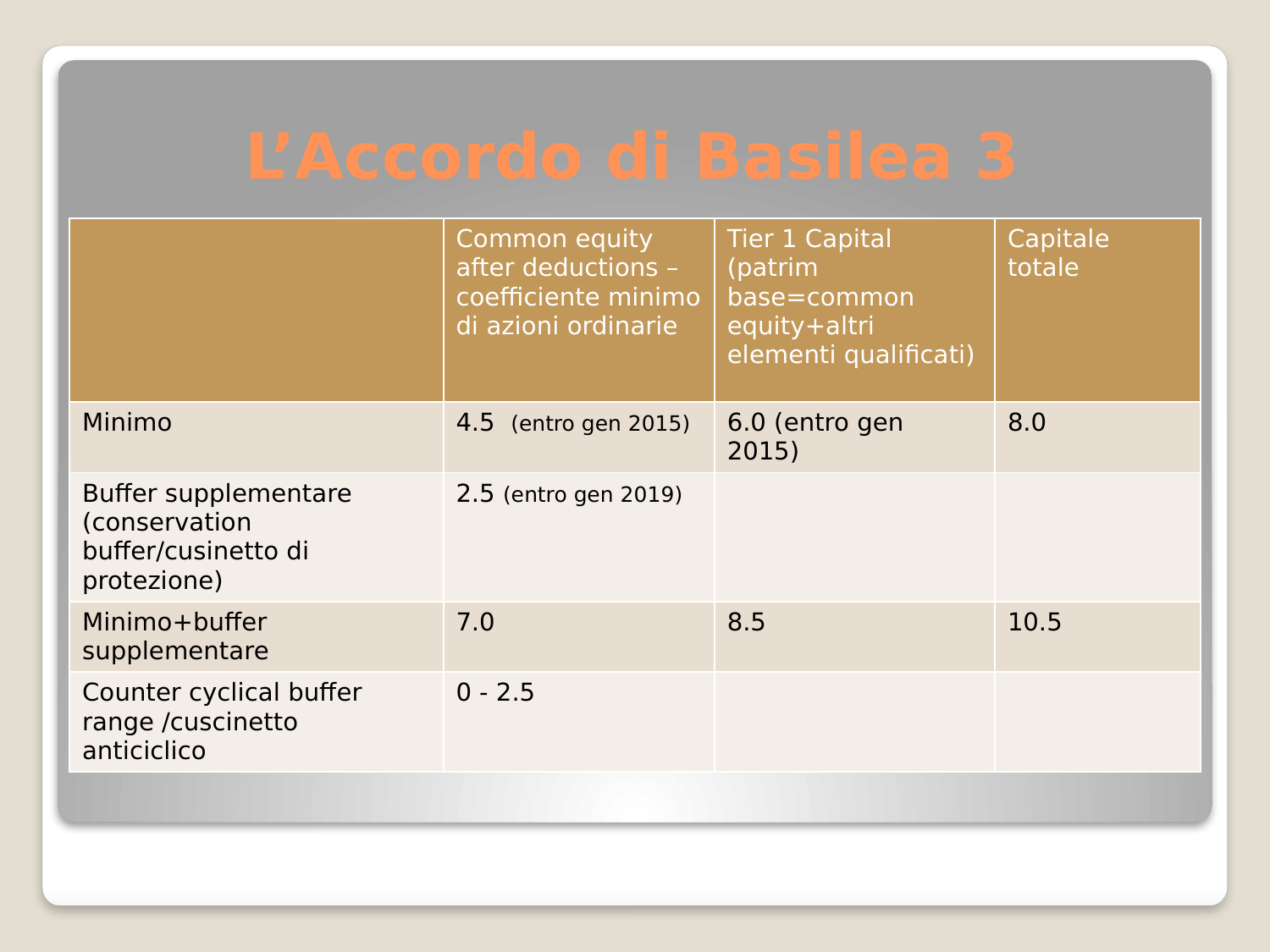

# L’Accordo di Basilea 3
|  | Common equity after deductions – coefficiente minimo di azioni ordinarie | Tier 1 Capital (patrim base=common equity+altri elementi qualificati) | Capitale totale |
| --- | --- | --- | --- |
| Minimo | 4.5 (entro gen 2015) | 6.0 (entro gen 2015) | 8.0 |
| Buffer supplementare (conservation buffer/cusinetto di protezione) | 2.5 (entro gen 2019) |  |  |
| Minimo+buffer supplementare | 7.0 | 8.5 | 10.5 |
| Counter cyclical buffer range /cuscinetto anticiclico | 0 - 2.5 |  |  |